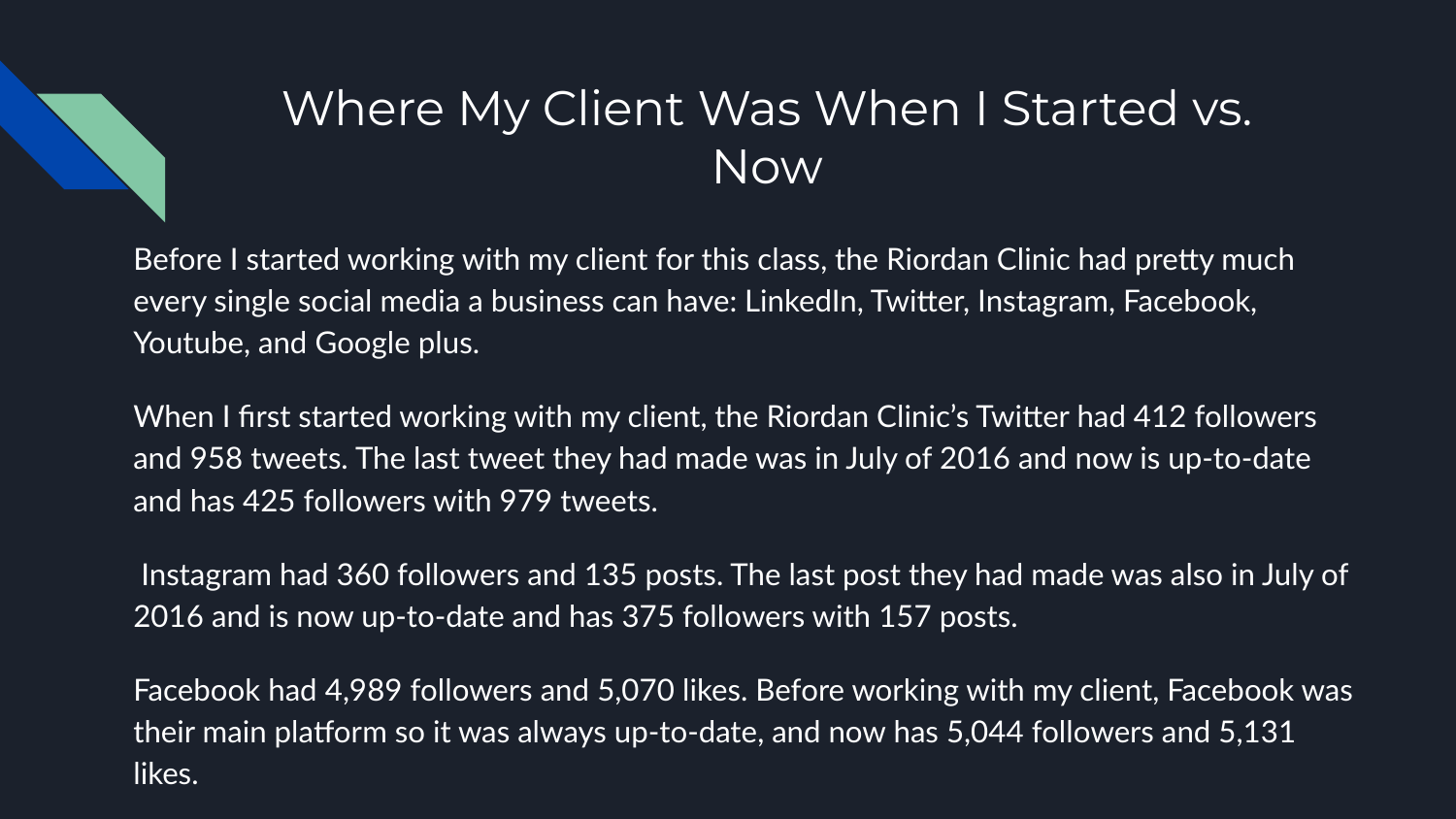

# Where My Client Was When I Started vs. Now
Before I started working with my client for this class, the Riordan Clinic had pretty much every single social media a business can have: LinkedIn, Twitter, Instagram, Facebook, Youtube, and Google plus.
When I first started working with my client, the Riordan Clinic’s Twitter had 412 followers and 958 tweets. The last tweet they had made was in July of 2016 and now is up-to-date and has 425 followers with 979 tweets.
 Instagram had 360 followers and 135 posts. The last post they had made was also in July of 2016 and is now up-to-date and has 375 followers with 157 posts.
Facebook had 4,989 followers and 5,070 likes. Before working with my client, Facebook was their main platform so it was always up-to-date, and now has 5,044 followers and 5,131 likes.